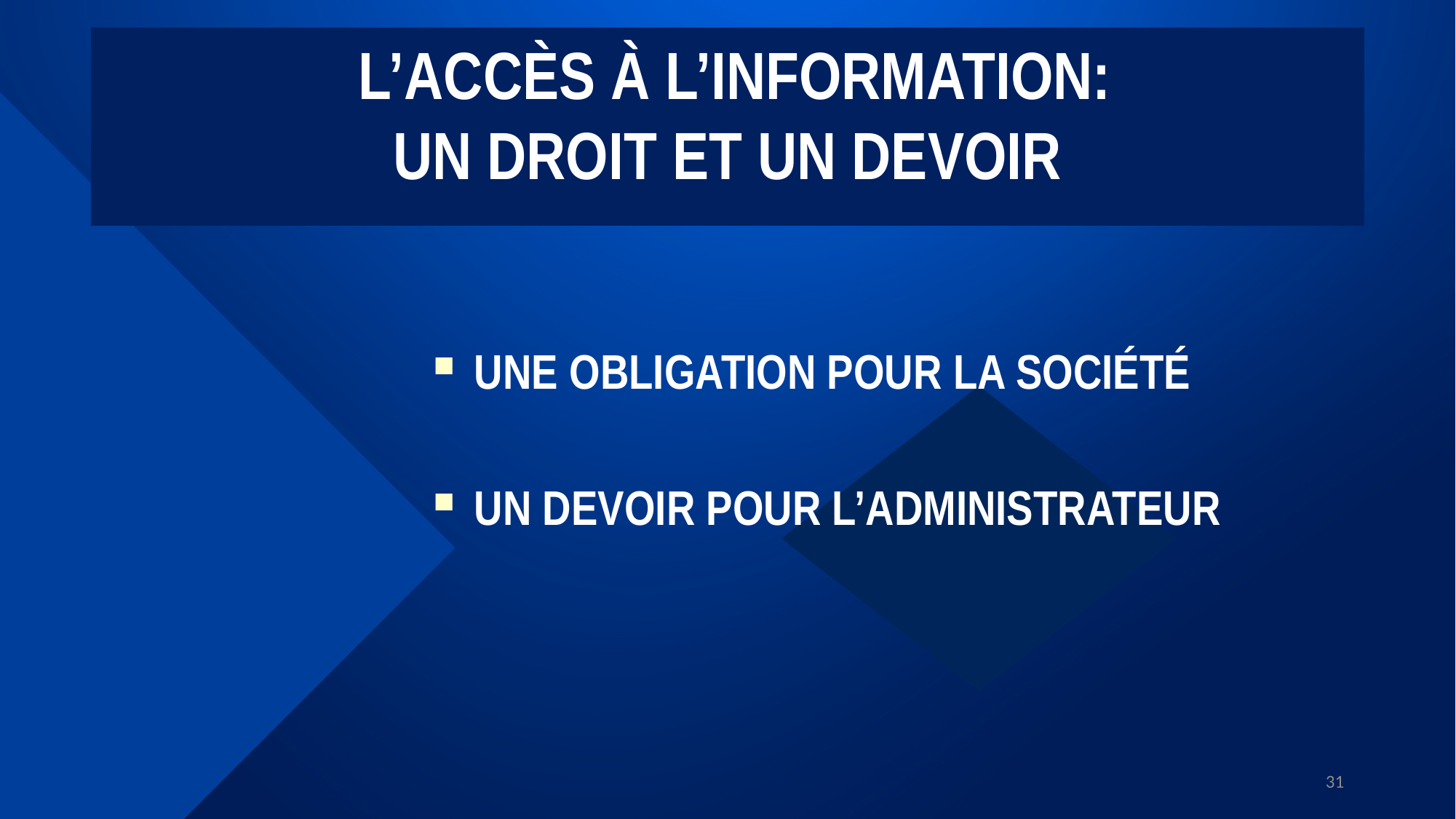

L’ACCÈS À L’INFORMATION:
UN DROIT ET UN DEVOIR

UNE OBLIGATION POUR LA SOCIÉTÉ

UN DEVOIR POUR L’ADMINISTRATEUR

31